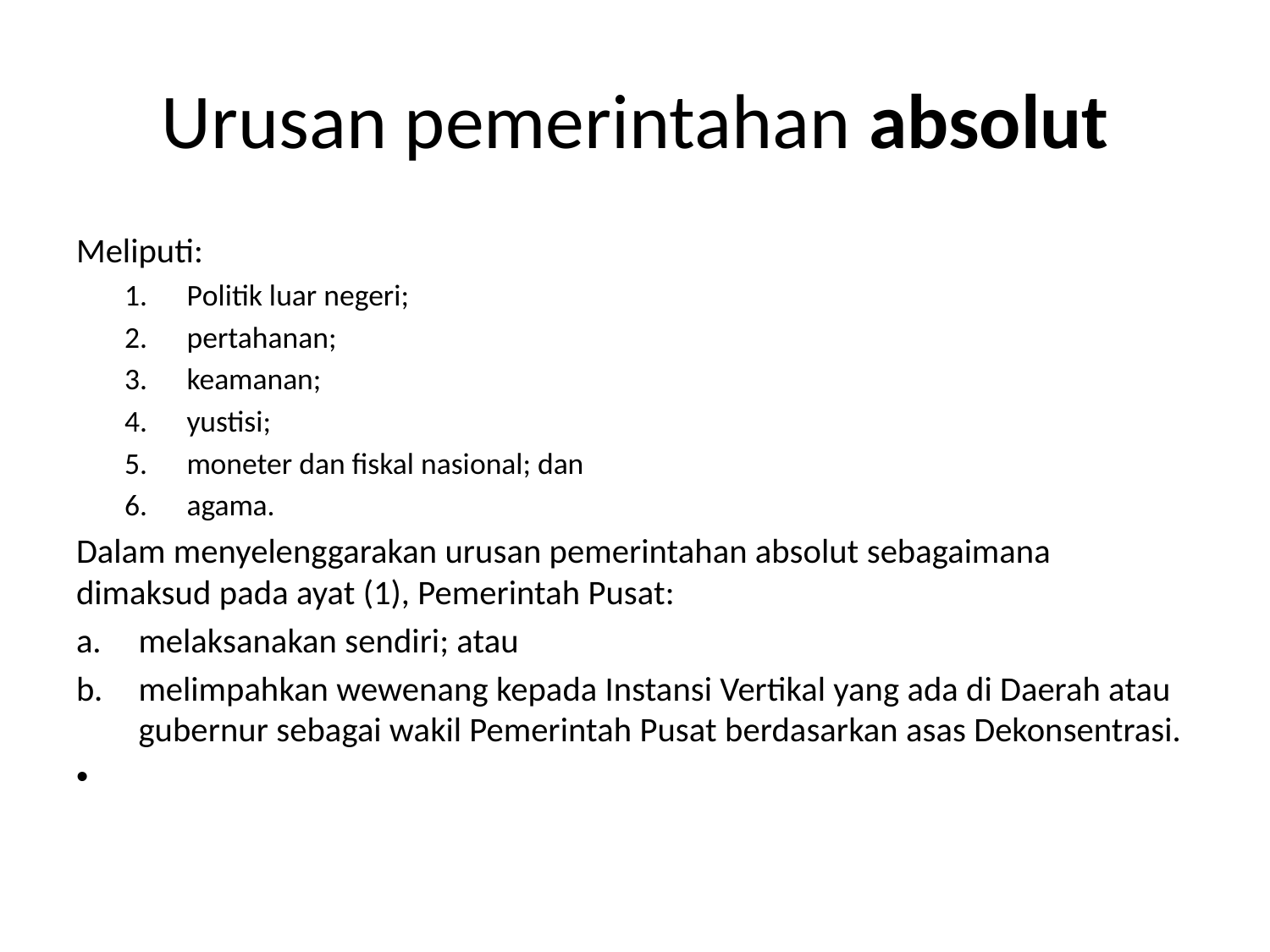

# Urusan pemerintahan absolut
Meliputi:
Politik luar negeri;
pertahanan;
keamanan;
yustisi;
moneter dan fiskal nasional; dan
agama.
Dalam menyelenggarakan urusan pemerintahan absolut sebagaimana dimaksud pada ayat (1), Pemerintah Pusat:
melaksanakan sendiri; atau
melimpahkan wewenang kepada Instansi Vertikal yang ada di Daerah atau gubernur sebagai wakil Pemerintah Pusat berdasarkan asas Dekonsentrasi.